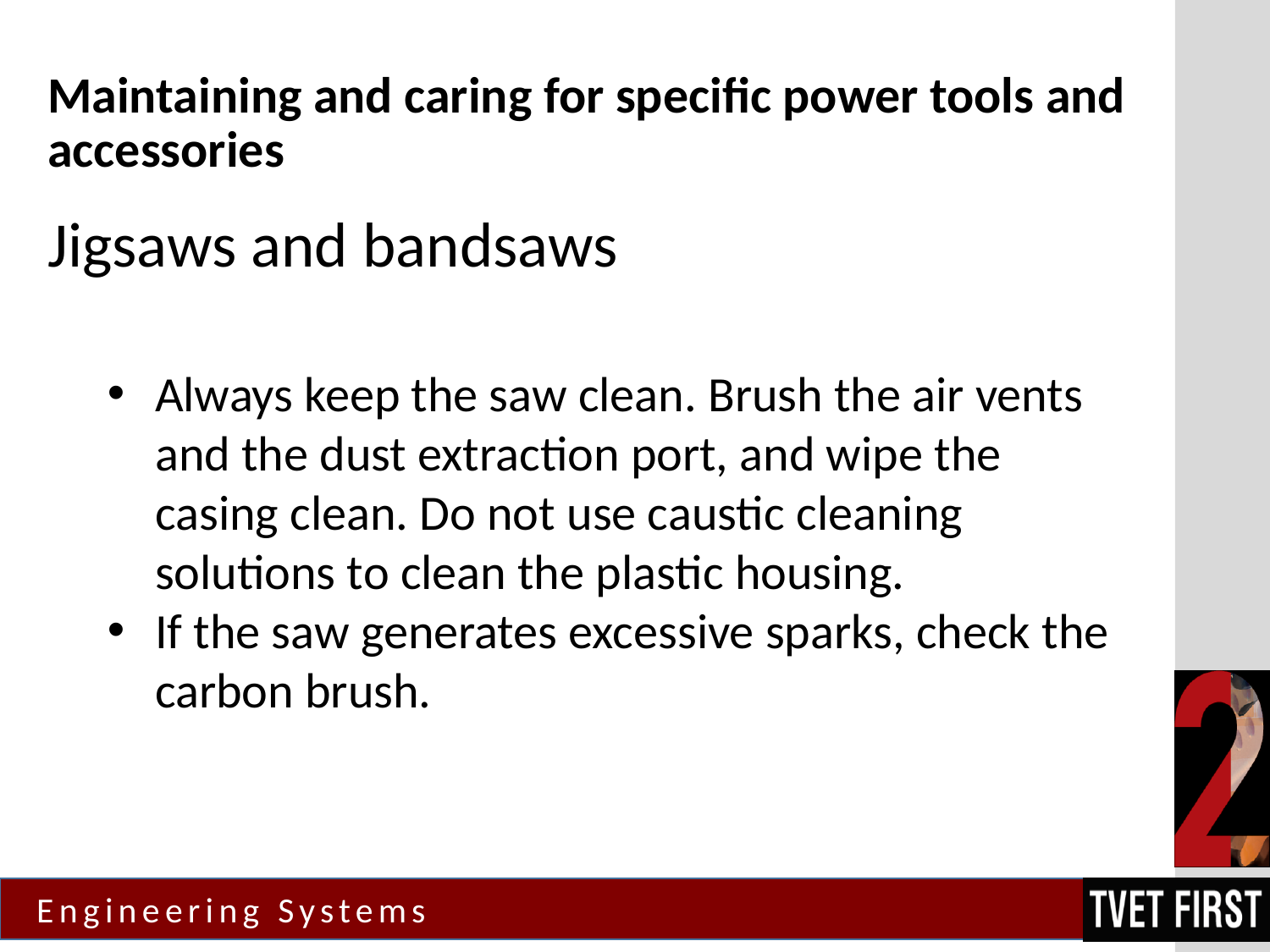

# Maintaining and caring for specific power tools and accessories
Jigsaws and bandsaws
Always keep the saw clean. Brush the air vents and the dust extraction port, and wipe the casing clean. Do not use caustic cleaning solutions to clean the plastic housing.
If the saw generates excessive sparks, check the carbon brush.
|  |
| --- |
|  |
|  |